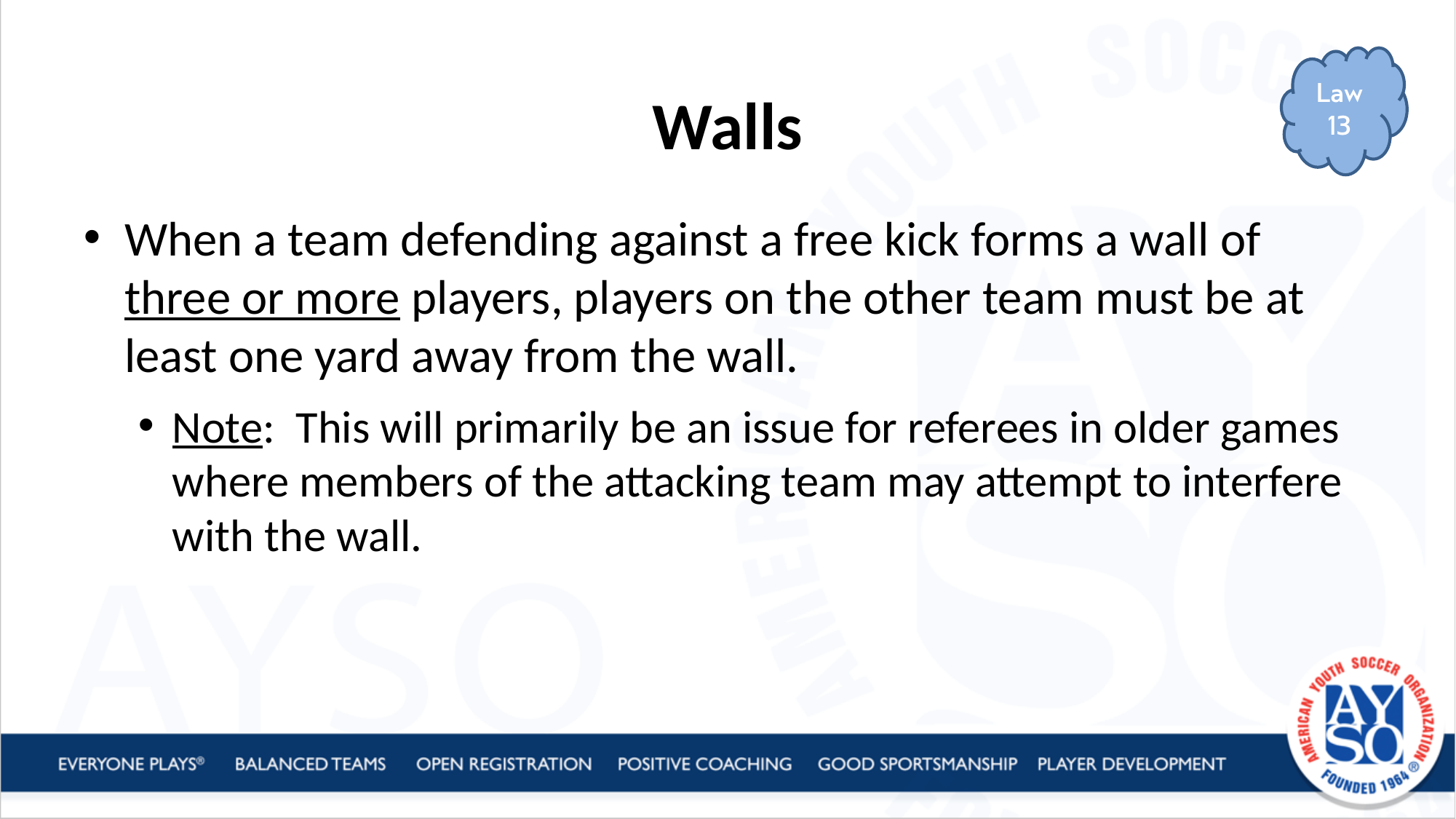

# Walls
Law 13
When a team defending against a free kick forms a wall of three or more players, players on the other team must be at least one yard away from the wall.
Note:  This will primarily be an issue for referees in older games where members of the attacking team may attempt to interfere with the wall.